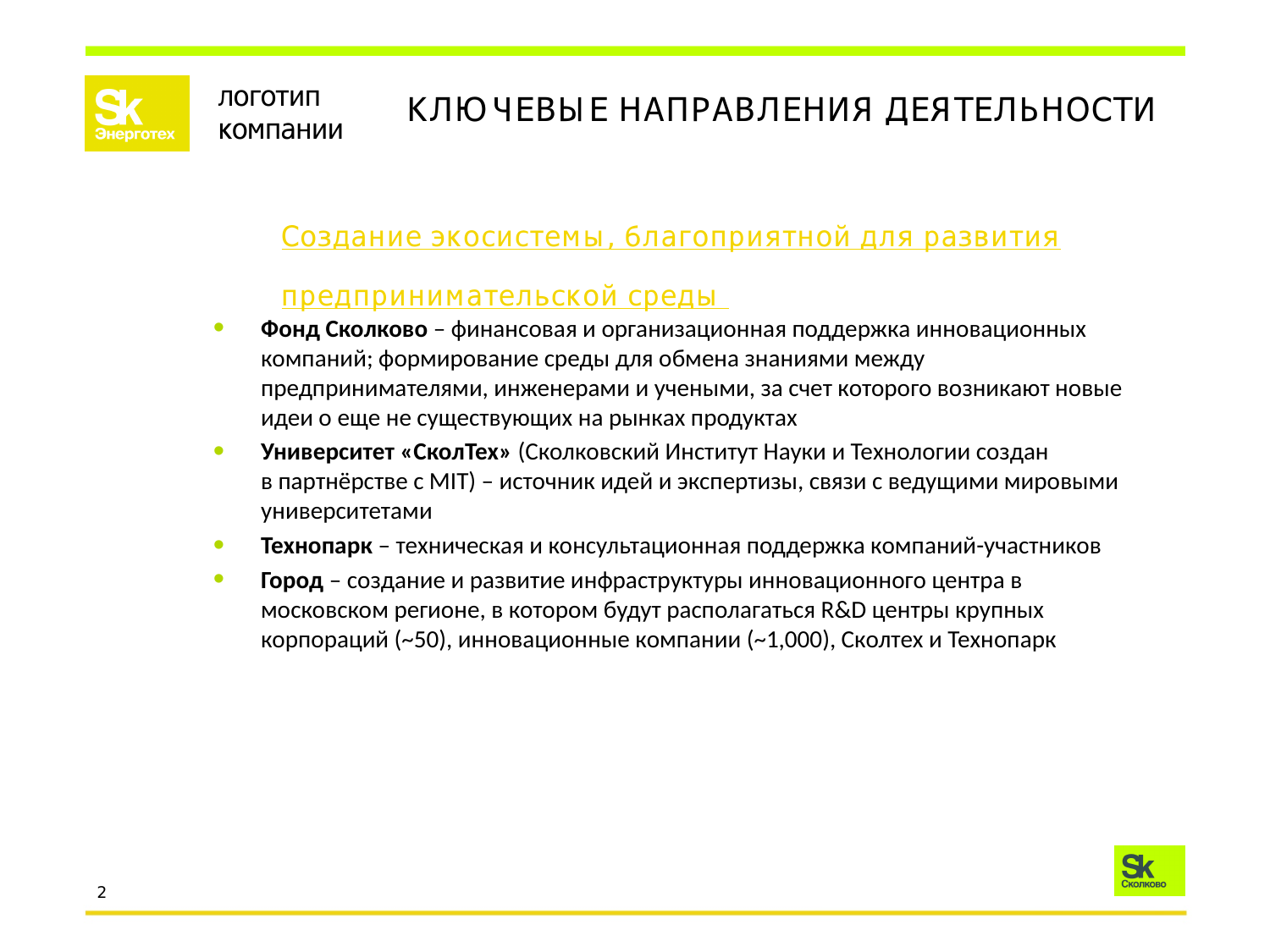

КЛЮЧЕВЫЕ НАПРАВЛЕНИЯ ДЕЯТЕЛЬНОСТИ
Создание экосистемы, благоприятной для развития
предпринимательской среды
Фонд Сколково – финансовая и организационная поддержка инновационных компаний; формирование среды для обмена знаниями между предпринимателями, инженерами и учеными, за счет которого возникают новые идеи о еще не существующих на рынках продуктах
Университет «СколТех» (Сколковский Институт Науки и Технологии создан
в партнёрстве с MIT) – источник идей и экспертизы, связи с ведущими мировыми университетами
Технопарк – техническая и консультационная поддержка компаний-участников
Город – создание и развитие инфраструктуры инновационного центра в московском регионе, в котором будут располагаться R&D центры крупных корпораций (~50), инновационные компании (~1,000), Сколтех и Технопарк